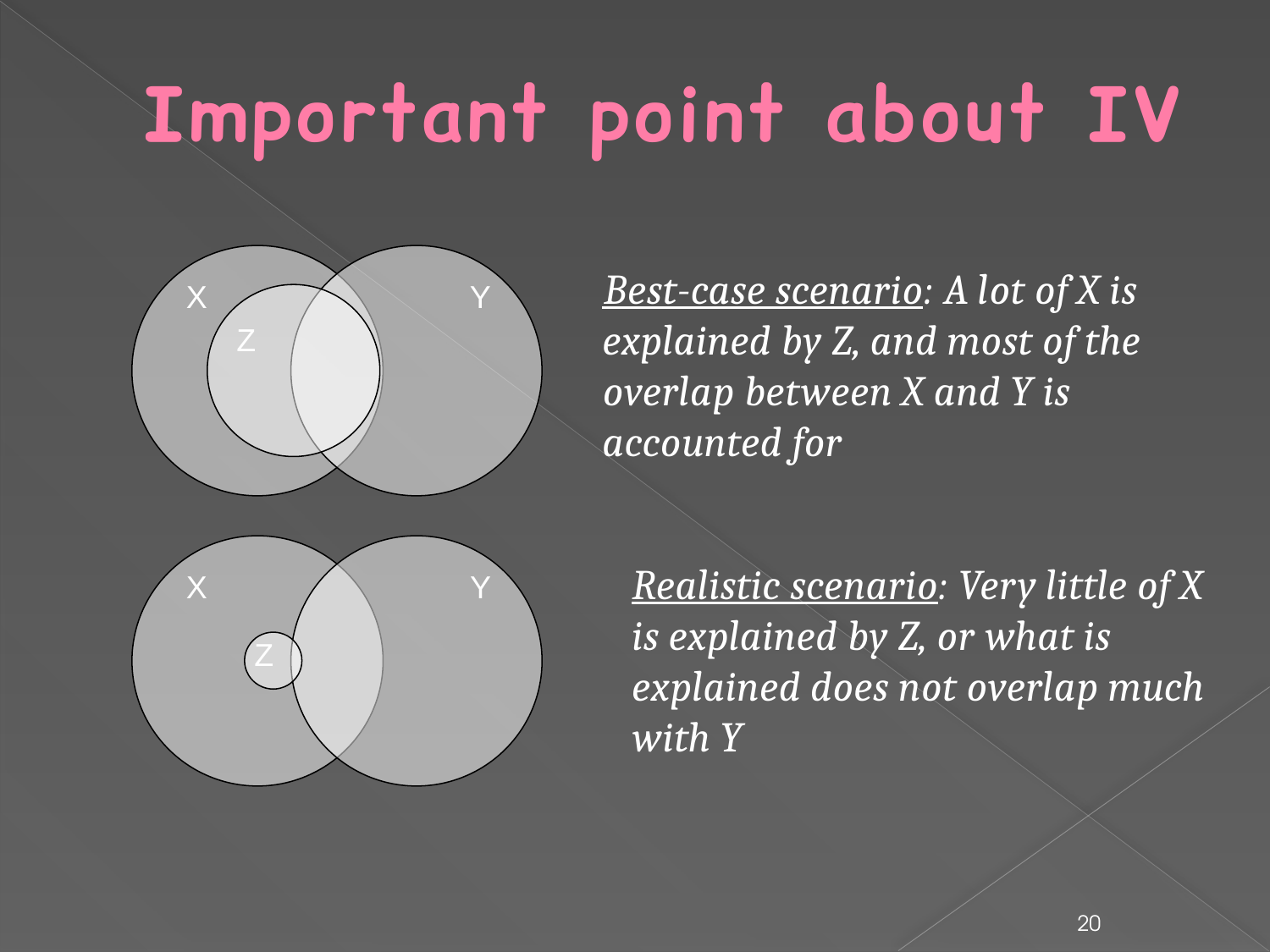

# Important point about IV

X
Y

Z
	Best-case scenario: A lot of X is explained by Z, and most of the overlap between X and Y is accounted for

X
Y
Z

	Realistic scenario: Very little of X is explained by Z, or what is explained does not overlap much with Y
20